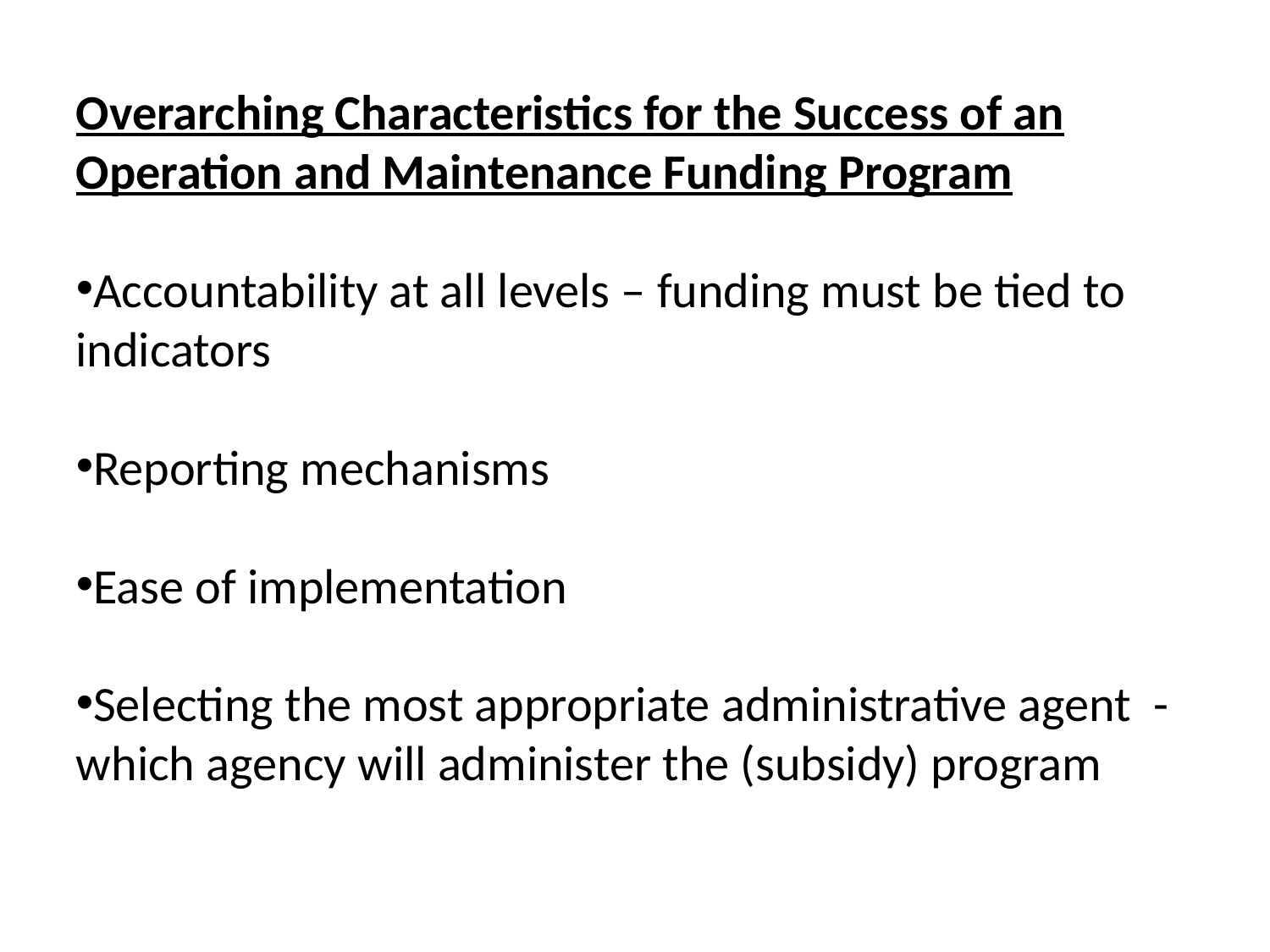

Overarching Characteristics for the Success of an Operation and Maintenance Funding Program

Accountability at all levels – funding must be tied to indicators

Reporting mechanisms

Ease of implementation

Selecting the most appropriate administrative agent  - which agency will administer the (subsidy) program